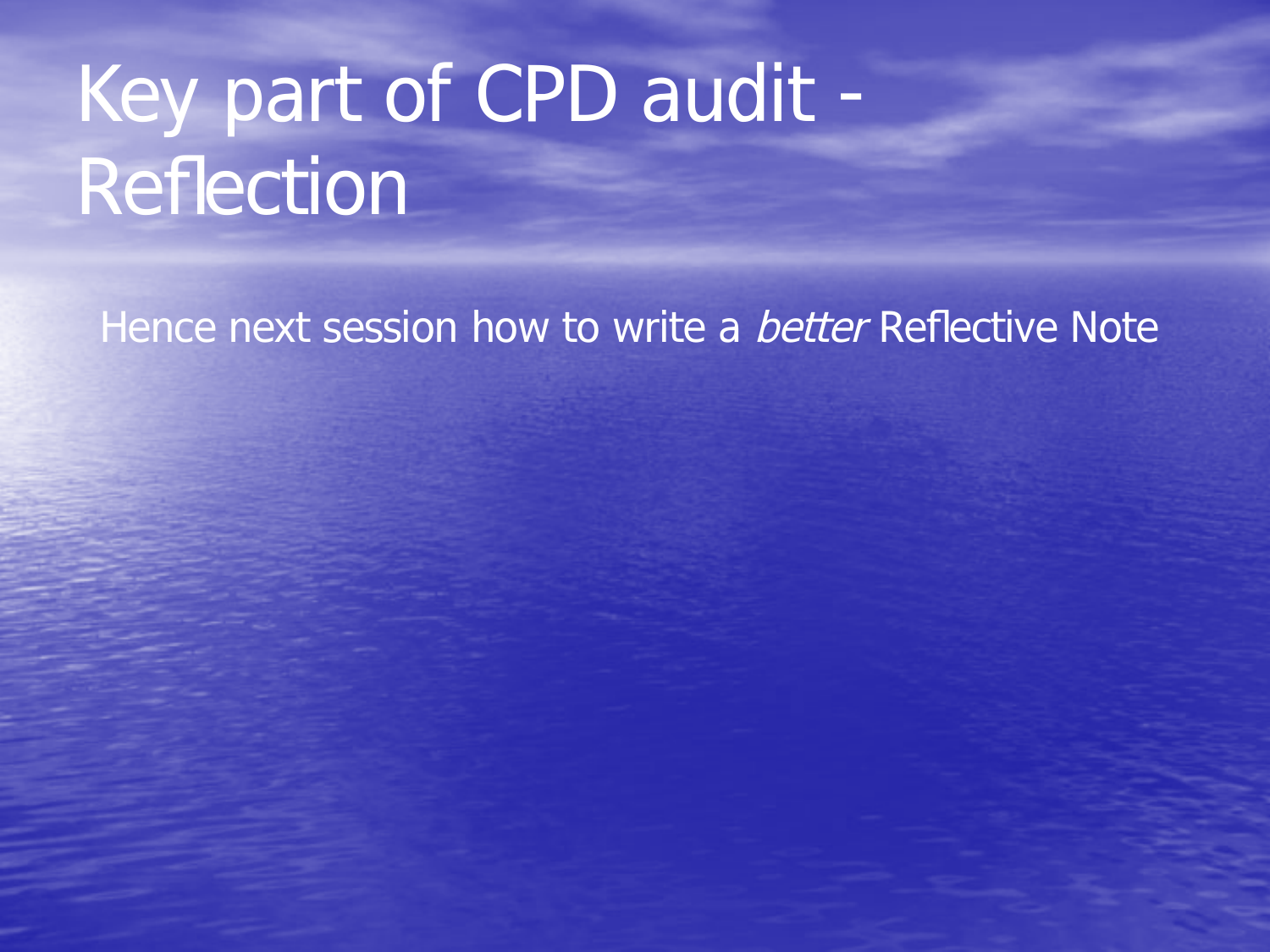

# Key part of CPD audit - Reflection

Hence next session how to write a better Reflective Note